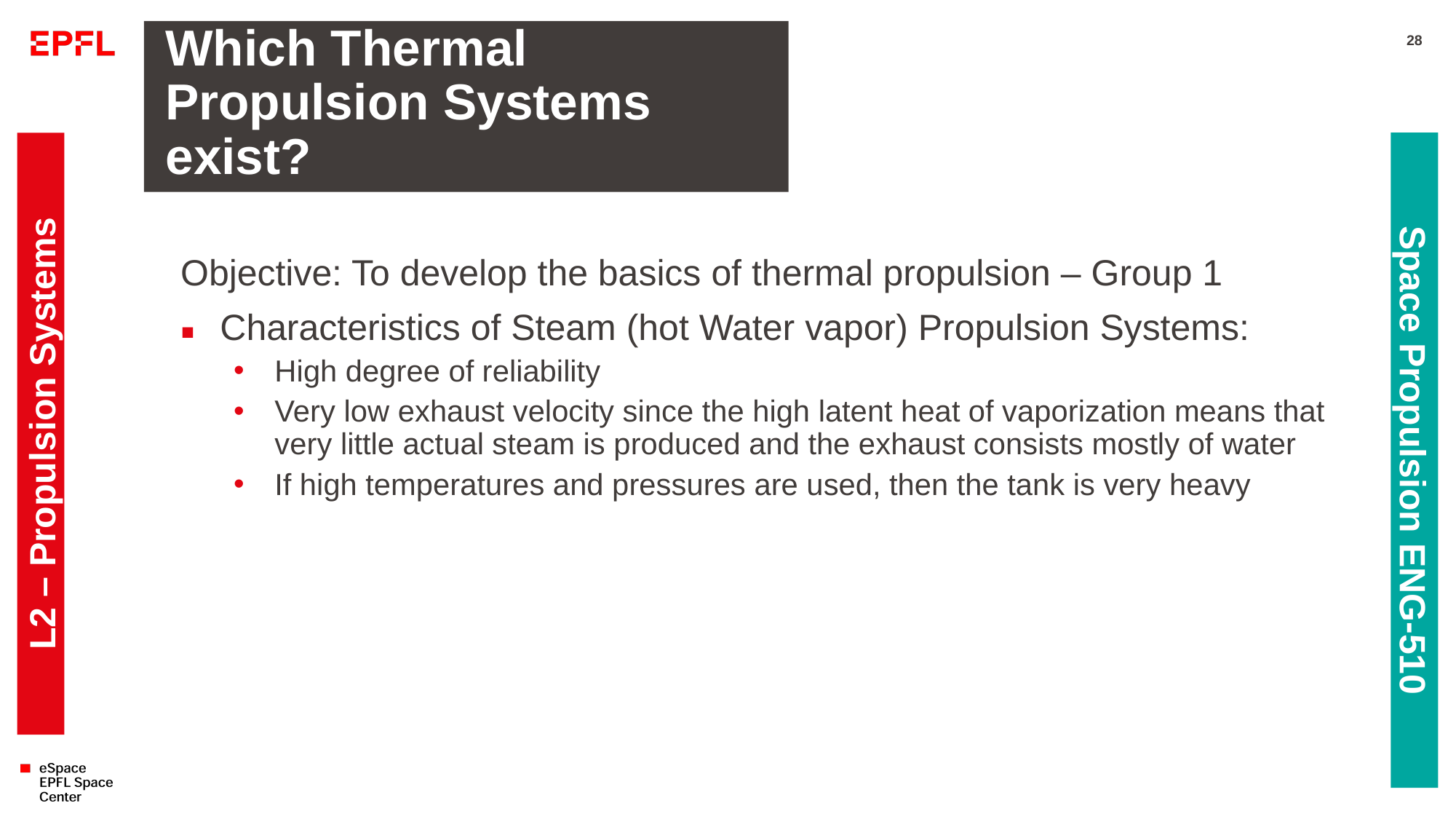

# Which Thermal Propulsion Systems exist?
28
Objective: To develop the basics of thermal propulsion – Group 1
Characteristics of Steam (hot Water vapor) Propulsion Systems:
High degree of reliability
Very low exhaust velocity since the high latent heat of vaporization means that very little actual steam is produced and the exhaust consists mostly of water
If high temperatures and pressures are used, then the tank is very heavy
L2 – Propulsion Systems
Space Propulsion ENG-510